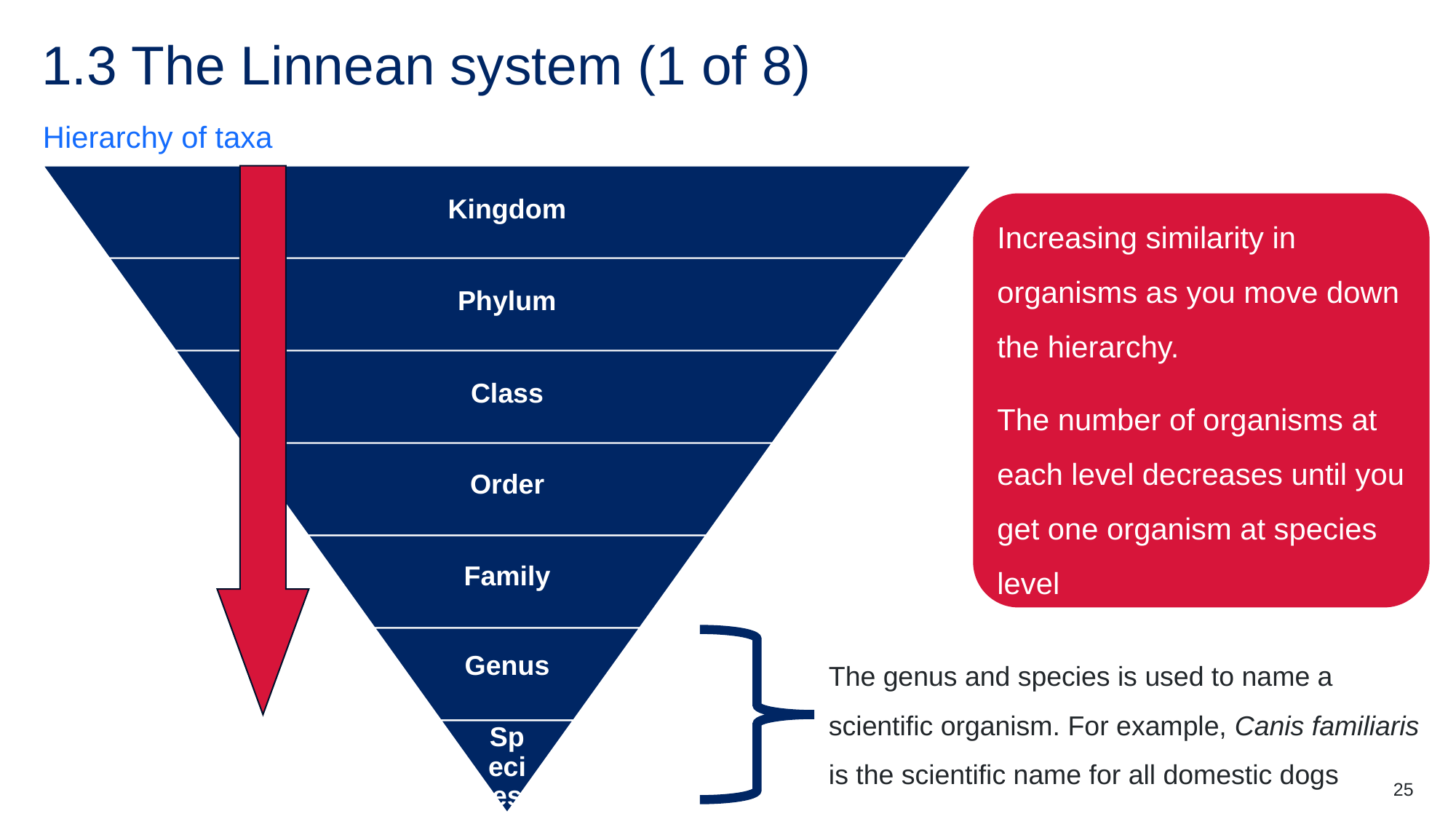

1.3 The Linnean system (1 of 8)
Hierarchy of taxa
Kingdom
Phylum
Class
Order
Family
Genus
Species

Increasing similarity in organisms as you move down the hierarchy.
The number of organisms at each level decreases until you get one organism at species level

The genus and species is used to name a scientific organism. For example, Canis familiaris is the scientific name for all domestic dogs
25